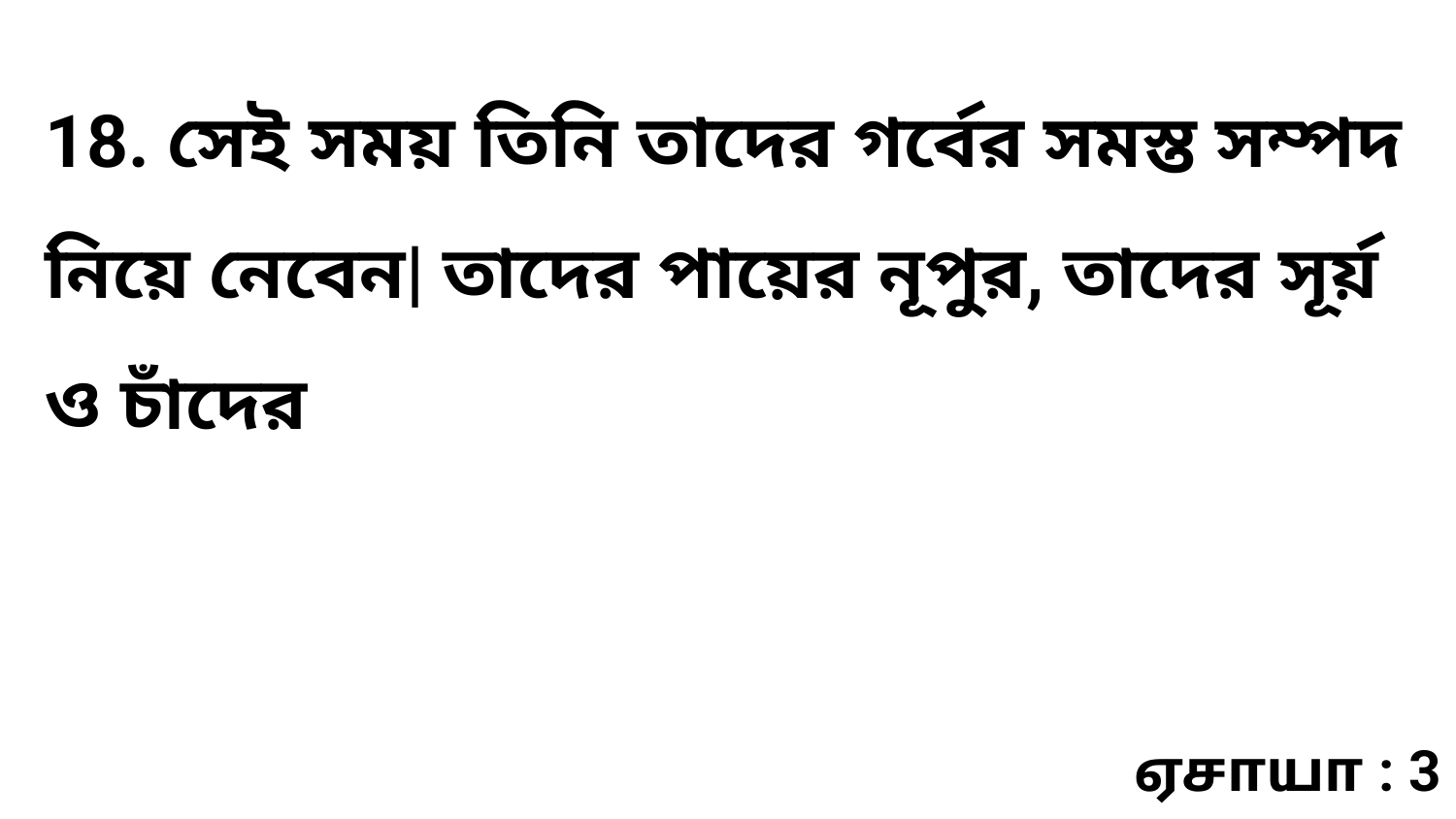

18. সেই সময় তিনি তাদের গর্বের সমস্ত সম্পদ নিয়ে নেবেন| তাদের পায়ের নূপুর, তাদের সূর্য় ও চাঁদের
ஏசாயா : 3